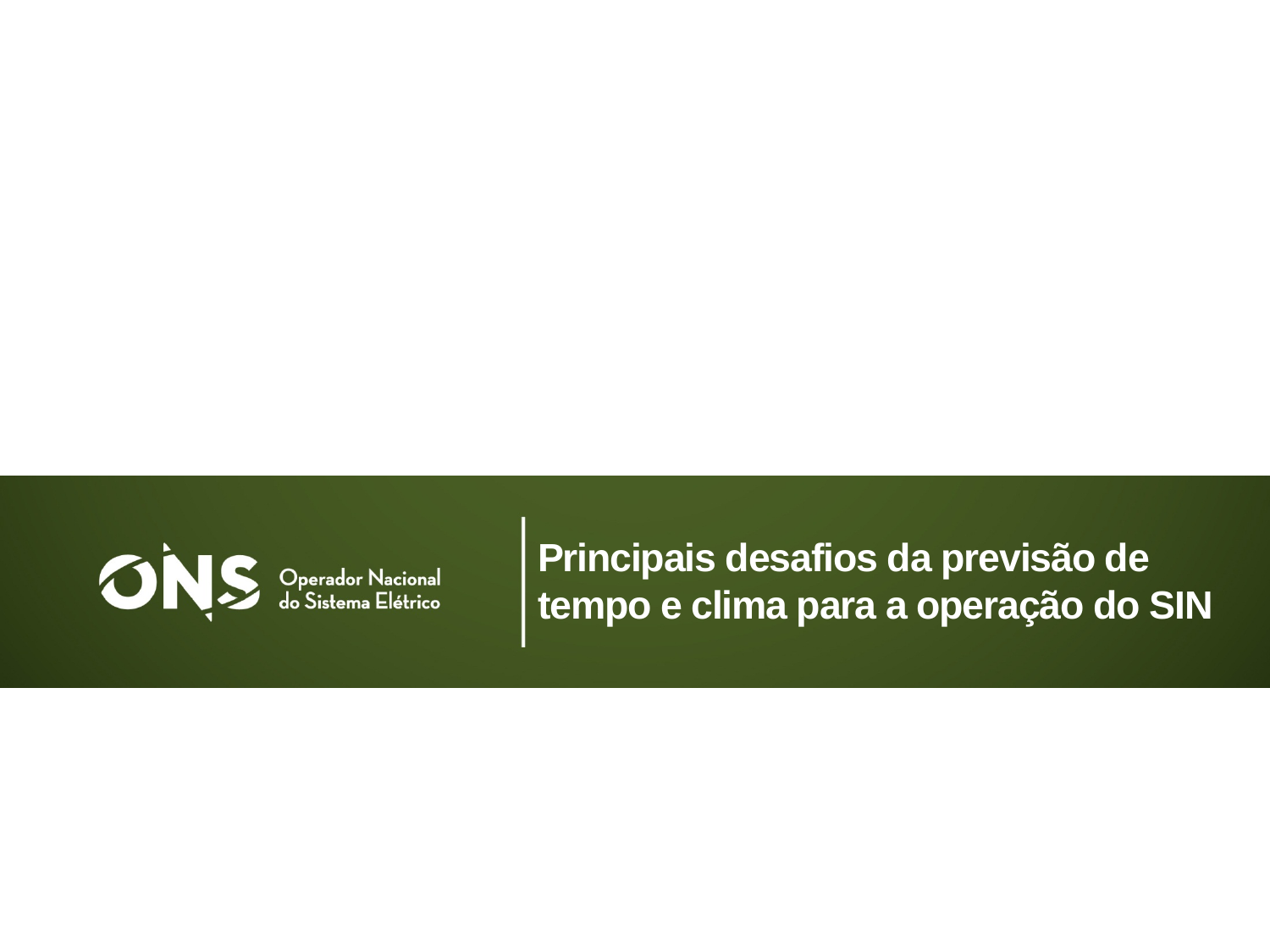

# Principais desafios da previsão de tempo e clima para a operação do SIN